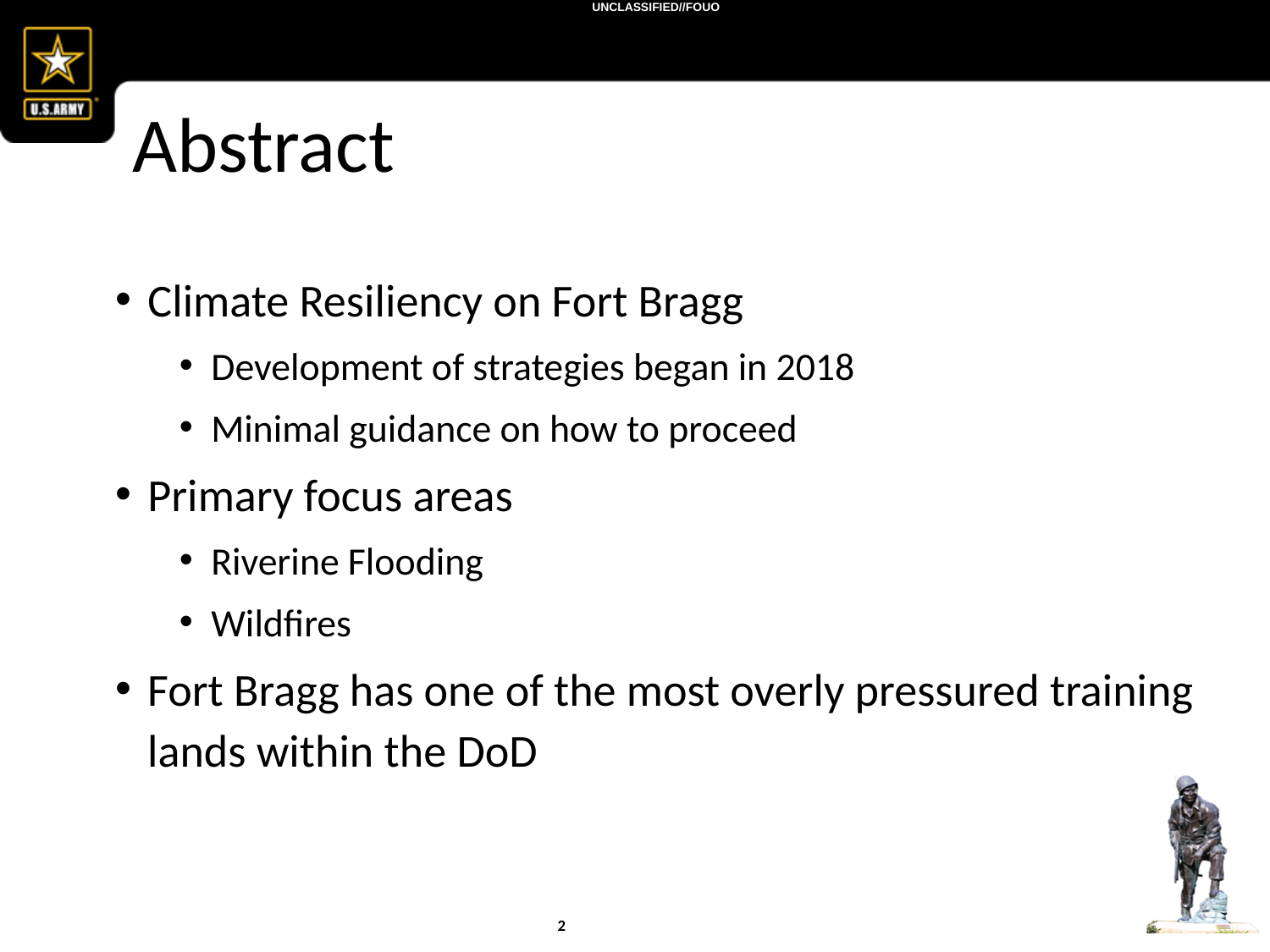

# Abstract
Climate Resiliency on Fort Bragg
Development of strategies began in 2018
Minimal guidance on how to proceed
Primary focus areas
Riverine Flooding
Wildfires
Fort Bragg has one of the most overly pressured training lands within the DoD